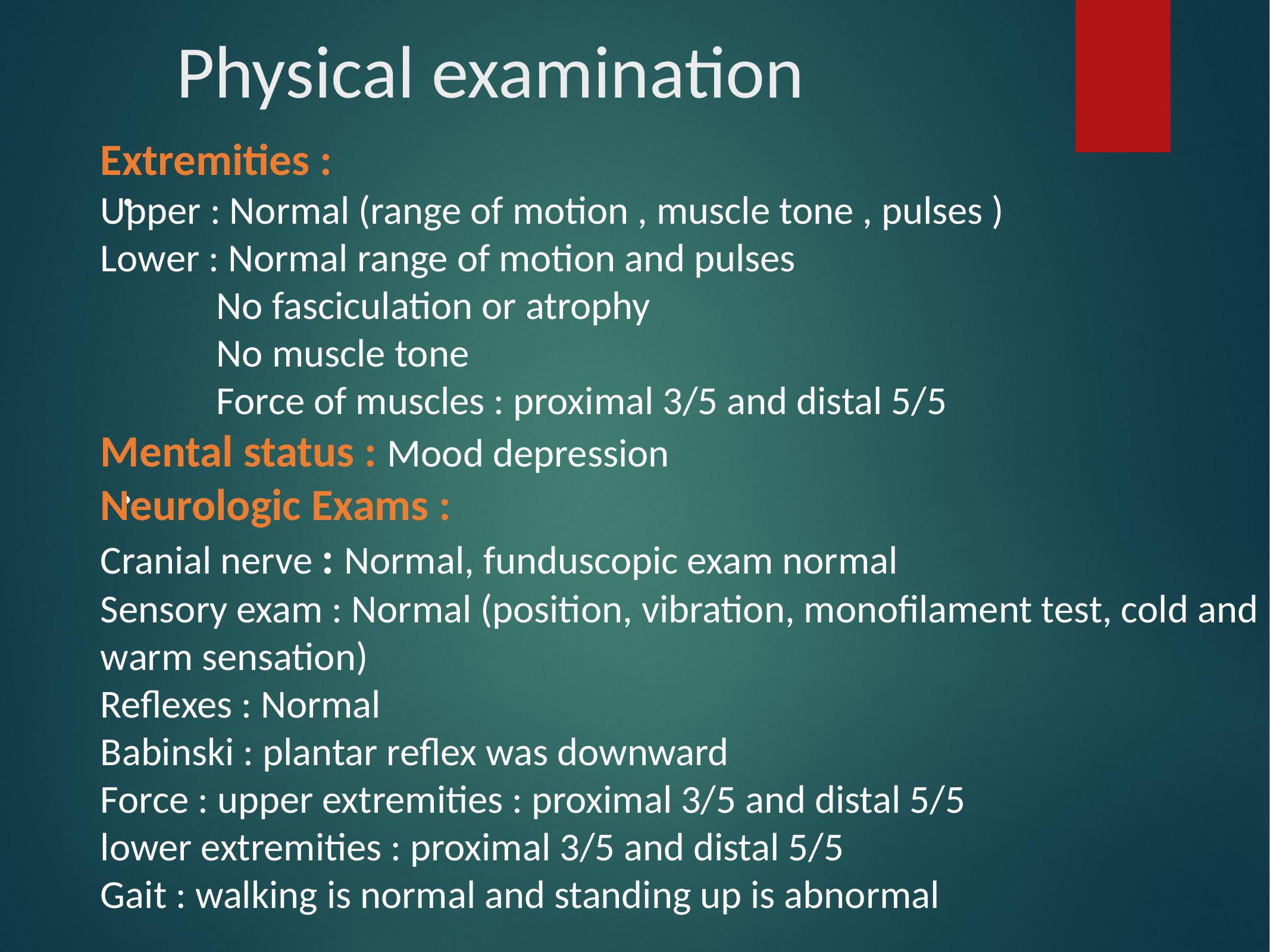

Physical examination
Extremities :
Upper : Normal (range of motion , muscle tone , pulses )
Lower : Normal range of motion and pulses
             No fasciculation or atrophy
             No muscle tone
             Force of muscles : proximal 3/5 and distal 5/5
Mental status : Mood depression
Neurologic Exams :
Cranial nerve : Normal, funduscopic exam normal
Sensory exam : Normal (position, vibration, monofilament test, cold and warm sensation)
Reflexes : Normal
Babinski : plantar reflex was downward
Force : upper extremities : proximal 3/5 and distal 5/5
lower extremities : proximal 3/5 and distal 5/5
Gait : walking is normal and standing up is abnormal

•

•